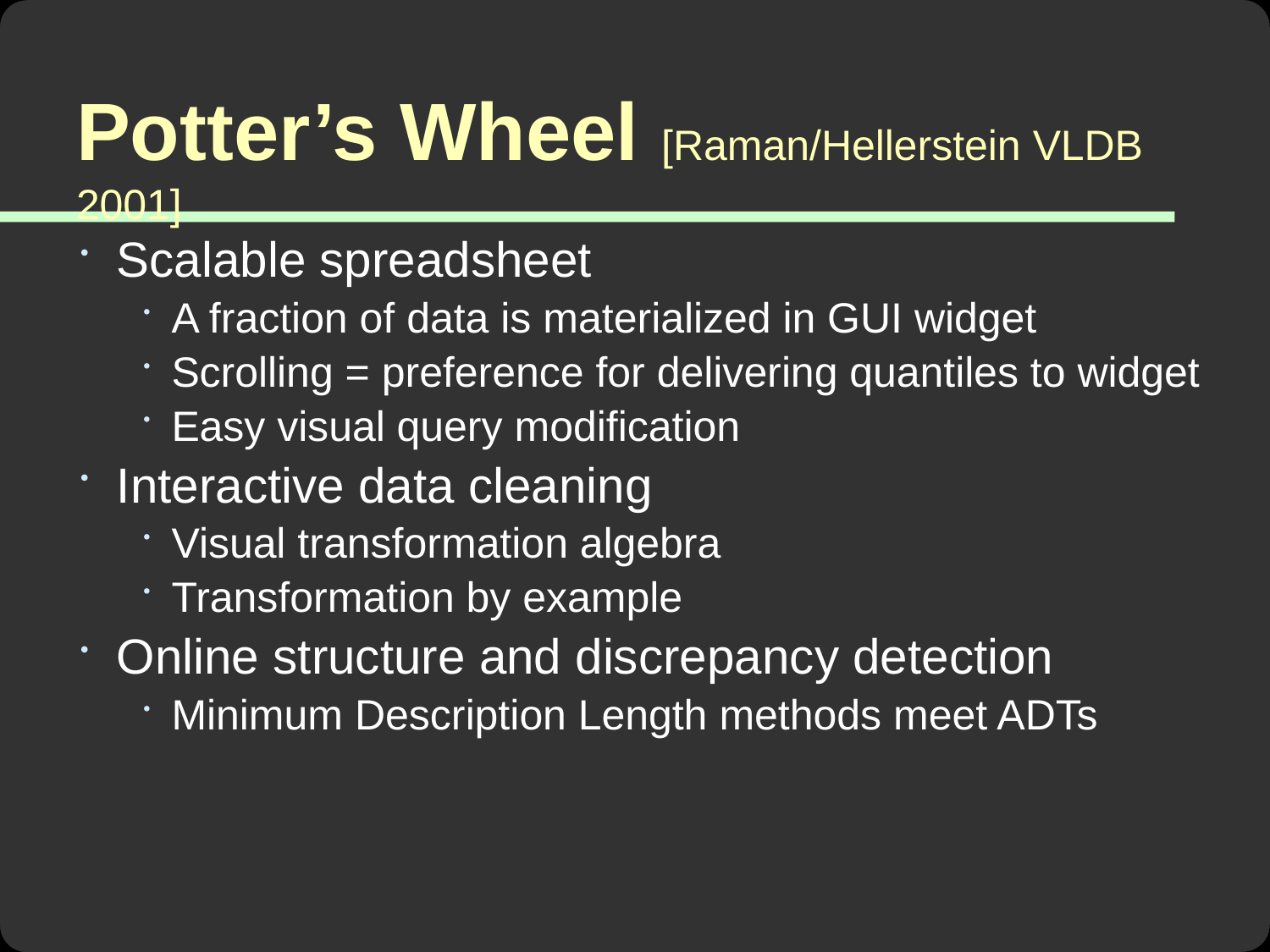

# Potter’s Wheel [Raman/Hellerstein VLDB 2001]
Scalable spreadsheet
A fraction of data is materialized in GUI widget
Scrolling = preference for delivering quantiles to widget
Easy visual query modification
Interactive data cleaning
Visual transformation algebra
Transformation by example
Online structure and discrepancy detection
Minimum Description Length methods meet ADTs